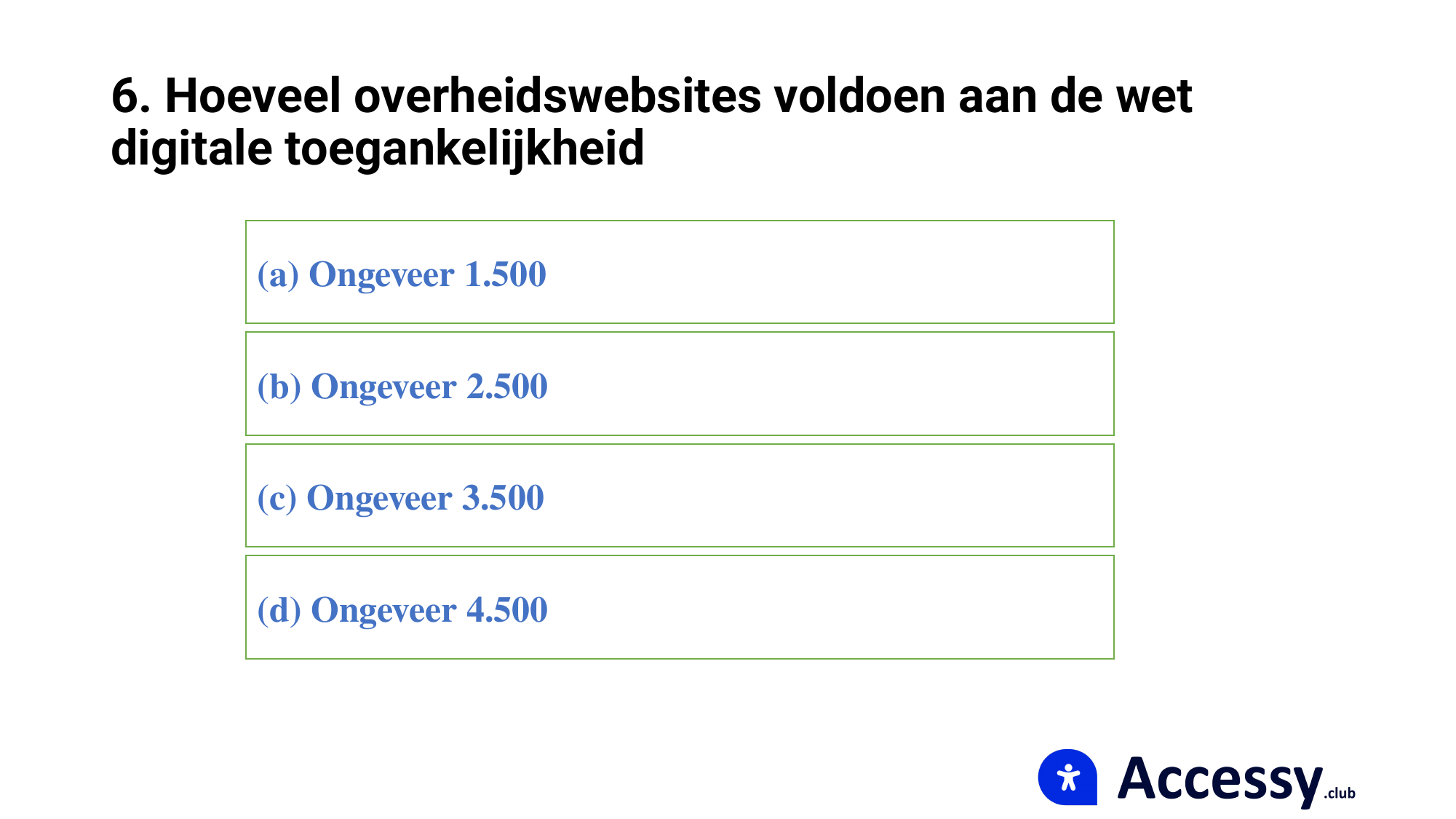

# 6. Hoeveel overheidswebsites voldoen aan de wet digitale toegankelijkheid
(a) Ongeveer 1.500
(b) Ongeveer 2.500
(c) Ongeveer 3.500
(d) Ongeveer 4.500